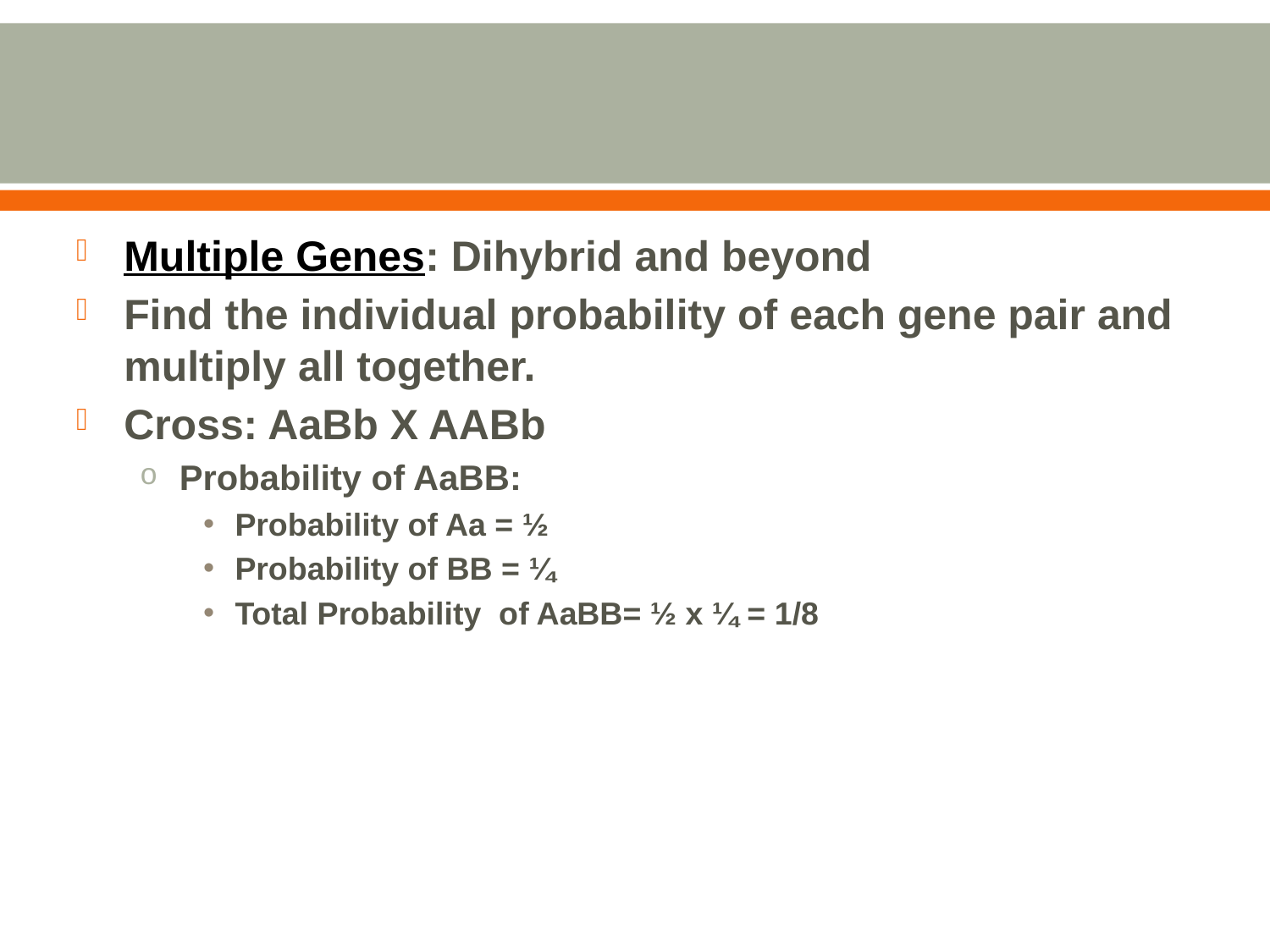

#
Multiple Genes: Dihybrid and beyond
Find the individual probability of each gene pair and multiply all together.
Cross: AaBb X AABb
Probability of AaBB:
Probability of Aa = ½
Probability of BB = ¼
Total Probability  of AaBB= ½ x ¼ = 1/8